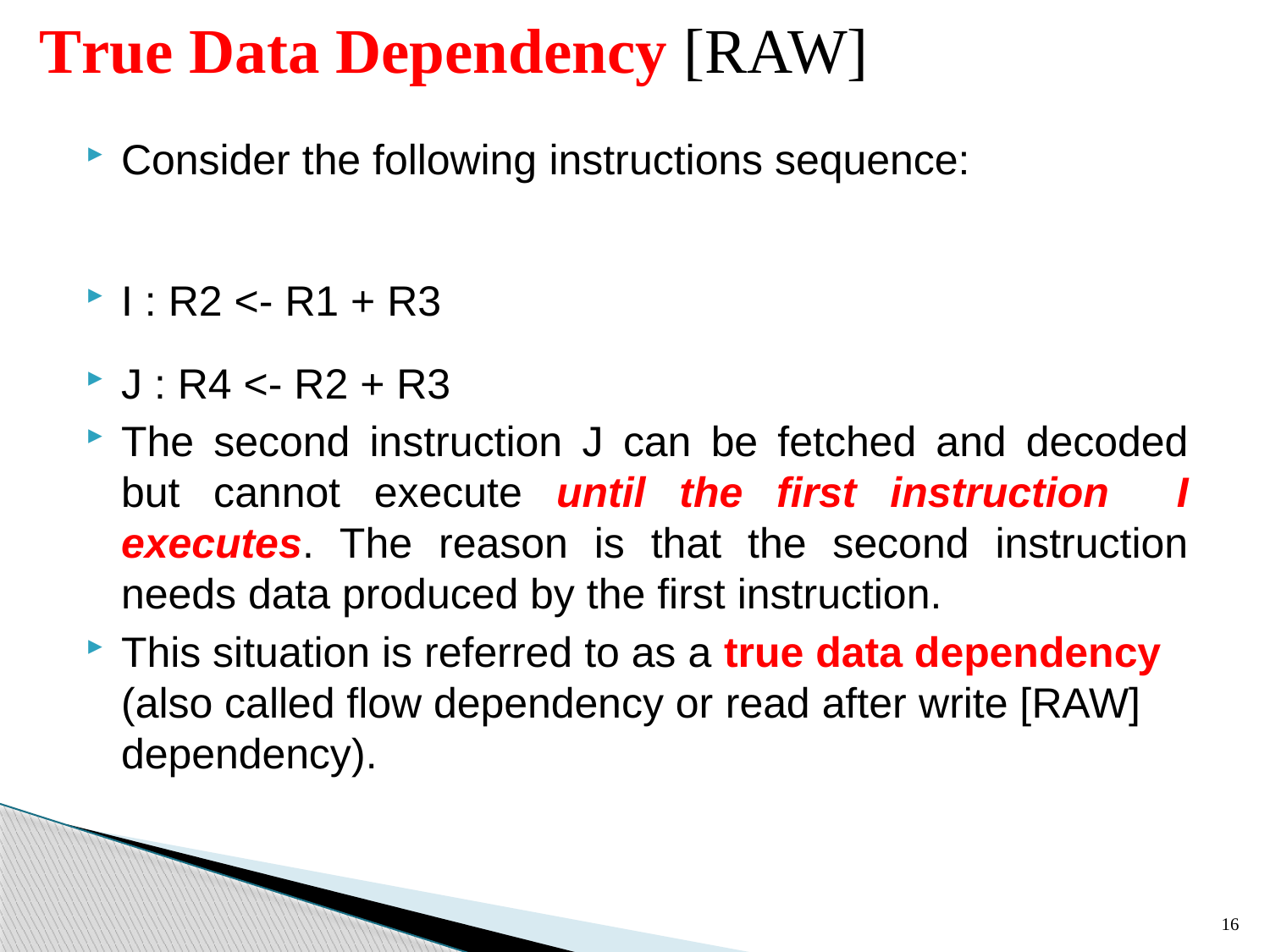

True Data Dependency [RAW]
Consider the following instructions sequence:

I : R2 <- R1 + R3
J : R4 <- R2 + R3
The second instruction J can be fetched and decoded but cannot execute until the first instruction  I executes. The reason is that the second instruction needs data produced by the first instruction.
This situation is referred to as a true data dependency (also called flow dependency or read after write [RAW] dependency).
16